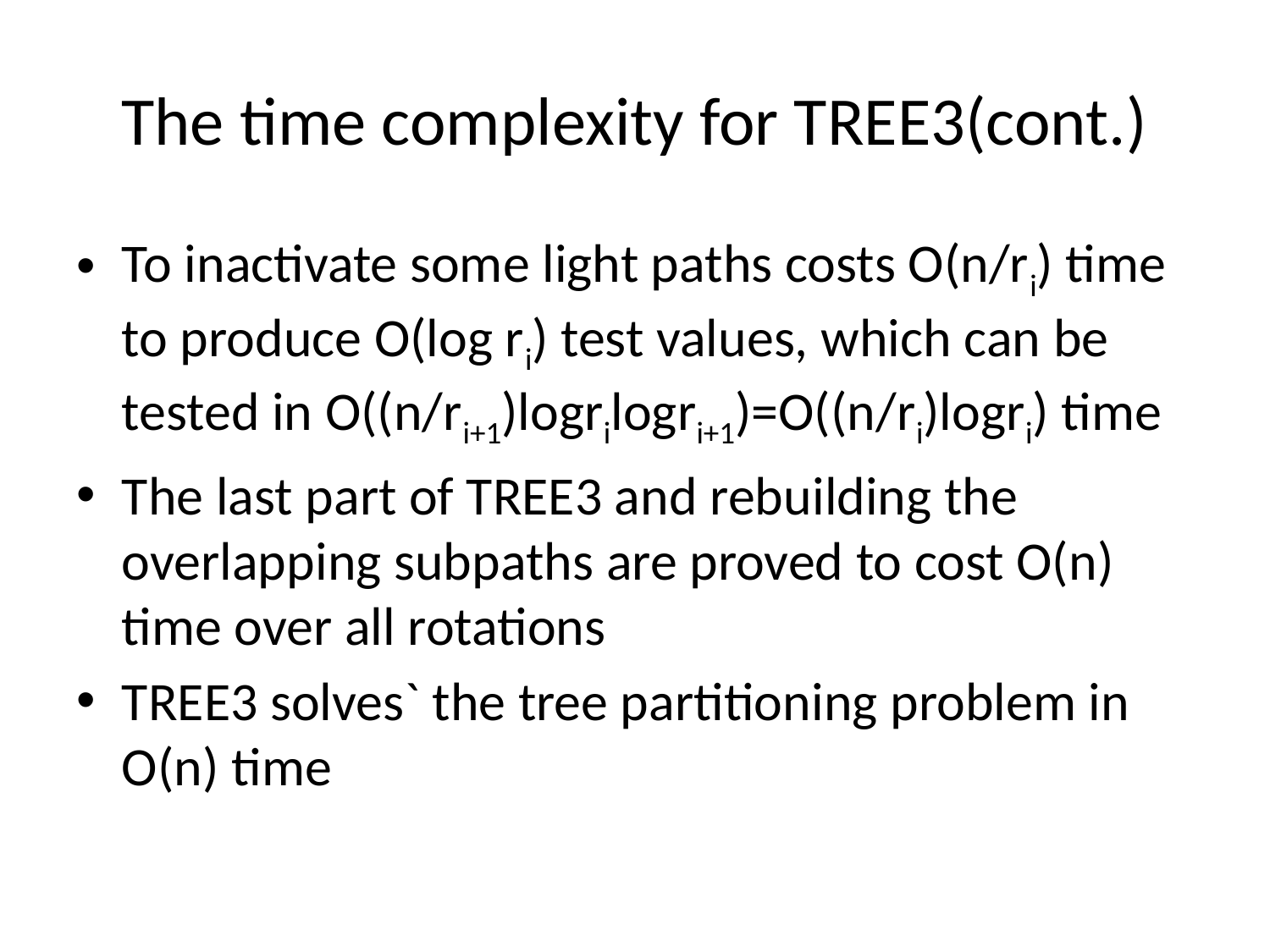

# The time complexity for TREE3(cont.)
To inactivate some light paths costs O(n/ri) time to produce O(log ri) test values, which can be tested in O((n/ri+1)logrilogri+1)=O((n/ri)logri) time
The last part of TREE3 and rebuilding the overlapping subpaths are proved to cost O(n) time over all rotations
TREE3 solves` the tree partitioning problem in O(n) time